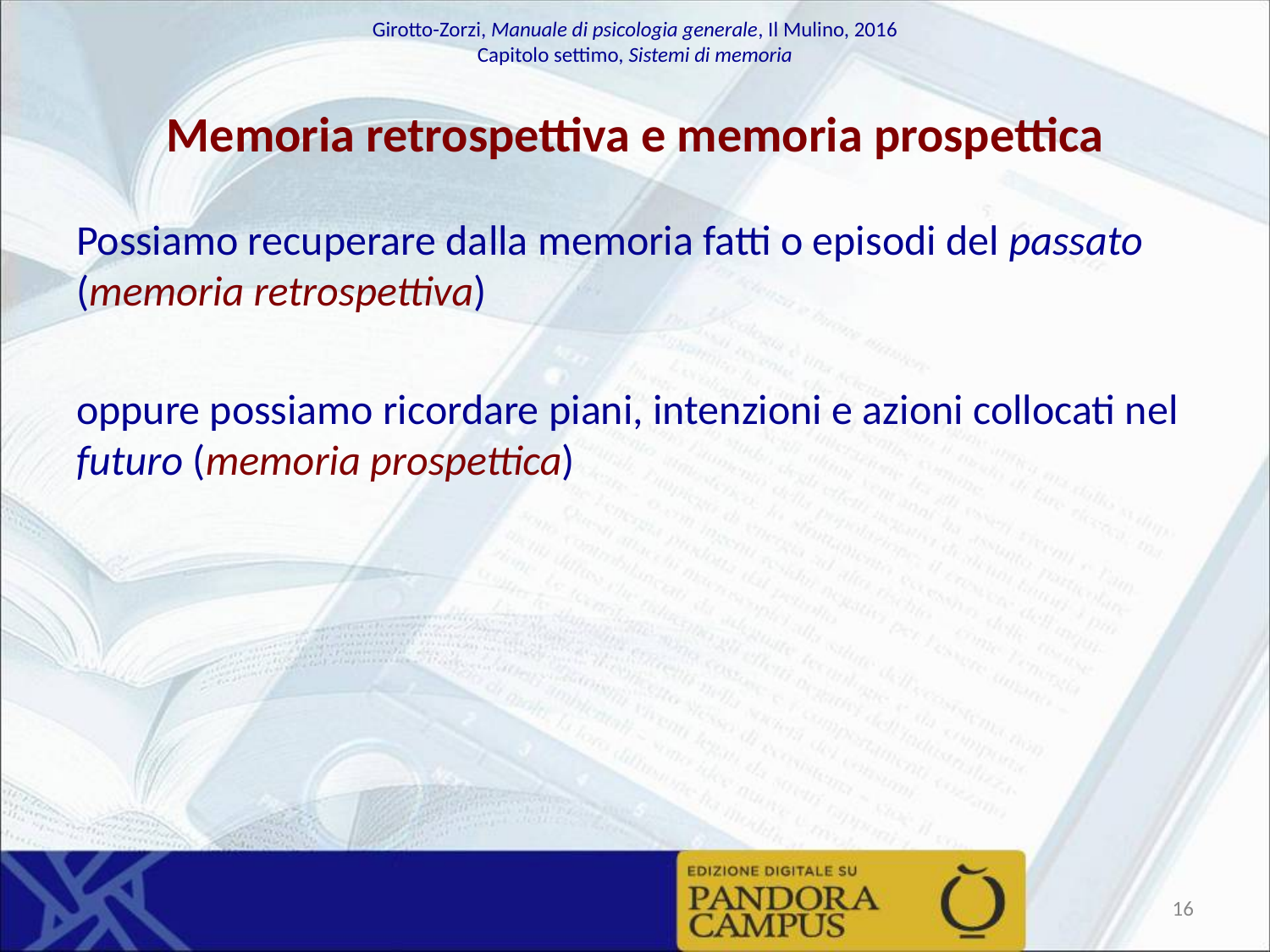

# Memoria retrospettiva e memoria prospettica
Possiamo recuperare dalla memoria fatti o episodi del passato (memoria retrospettiva)

oppure possiamo ricordare piani, intenzioni e azioni collocati nel futuro (memoria prospettica)
16